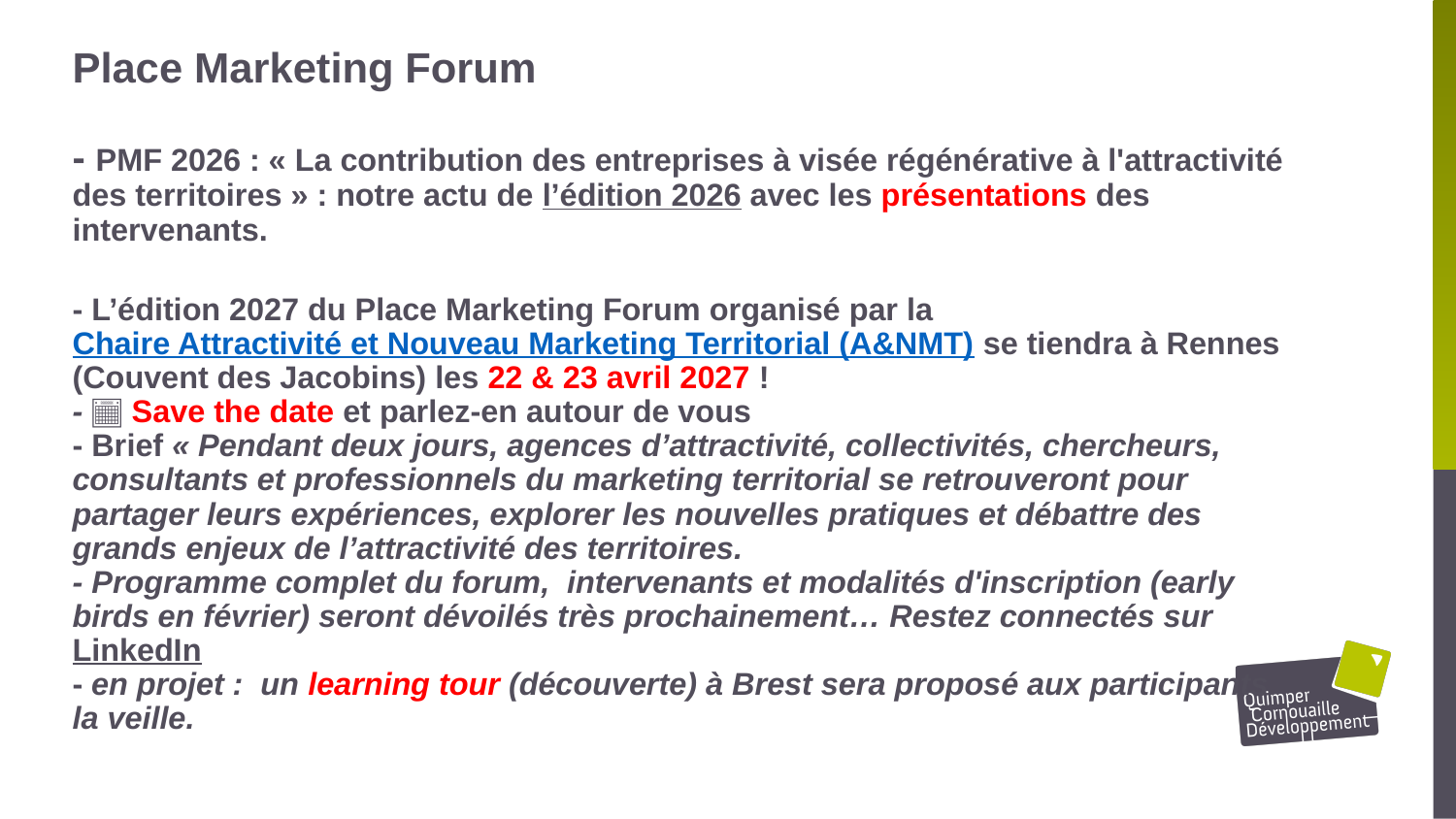

# Place Marketing Forum - PMF 2026 : « La contribution des entreprises à visée régénérative à l'attractivité des territoires » : notre actu de l’édition 2026 avec les présentations des intervenants. - L’édition 2027 du Place Marketing Forum organisé par la Chaire Attractivité et Nouveau Marketing Territorial (A&NMT) se tiendra à Rennes (Couvent des Jacobins) les 22 & 23 avril 2027 !   - 📅 Save the date et parlez-en autour de vous - Brief « Pendant deux jours, agences d’attractivité, collectivités, chercheurs, consultants et professionnels du marketing territorial se retrouveront pour partager leurs expériences, explorer les nouvelles pratiques et débattre des grands enjeux de l’attractivité des territoires. - Programme complet du forum,  intervenants et modalités d'inscription (early birds en février) seront dévoilés très prochainement… Restez connectés sur LinkedIn - en projet :  un learning tour (découverte) à Brest sera proposé aux participants la veille.